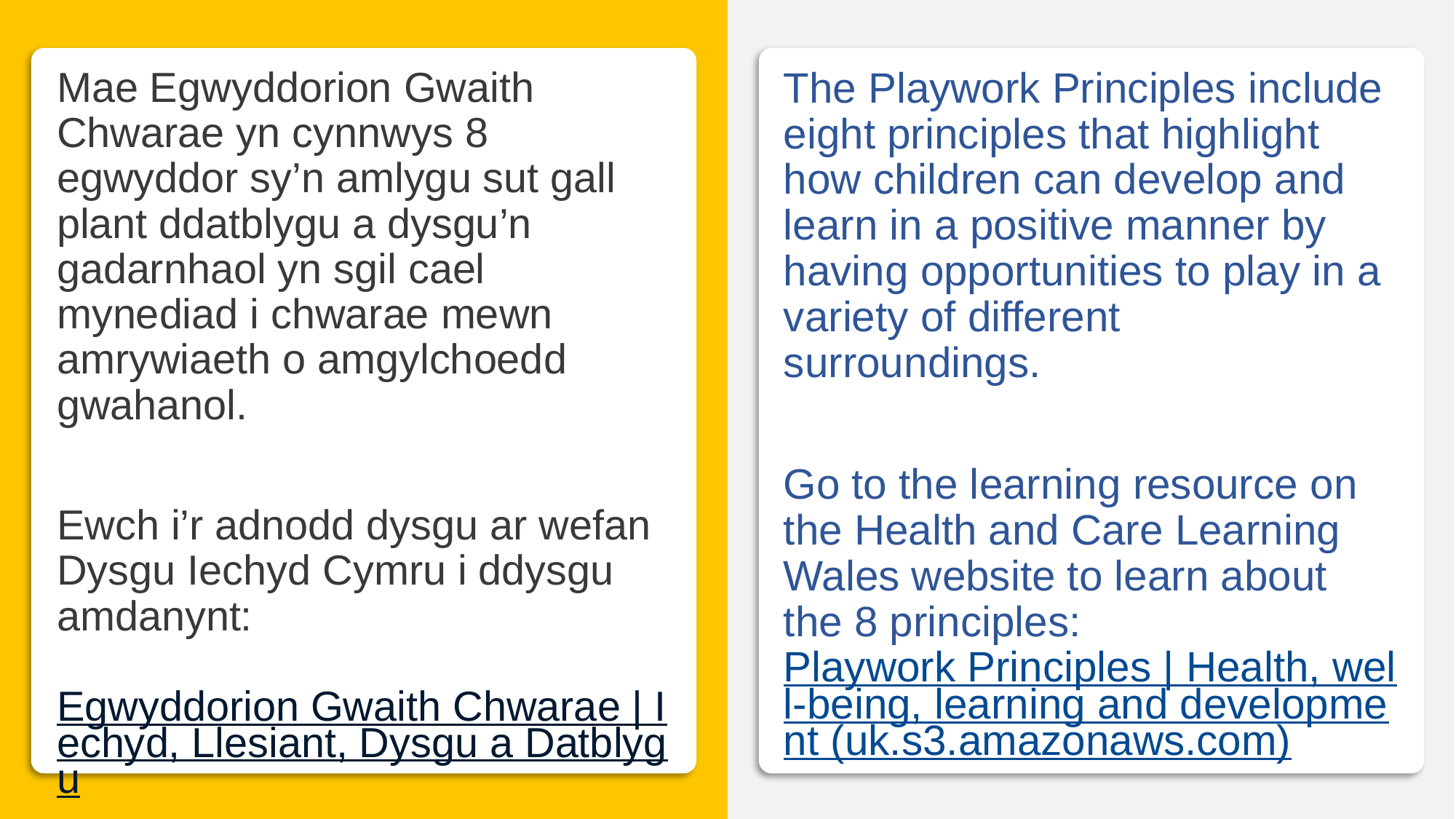

Egwyddorion Gwaith Chwarae
Mae Egwyddorion Gwaith Chwarae yn cynnwys 8 egwyddor sy’n amlygu sut gall plant ddatblygu a dysgu’n gadarnhaol yn sgil cael mynediad i chwarae mewn amrywiaeth o amgylchoedd gwahanol.

Ewch i’r adnodd dysgu ar wefan Dysgu Iechyd Cymru i ddysgu amdanynt:
 Egwyddorion Gwaith Chwarae | Iechyd, Llesiant, Dysgu a Datblygu
The Playwork Principles include eight principles that highlight how children can develop and learn in a positive manner by having opportunities to play in a variety of different surroundings.

Go to the learning resource on the Health and Care Learning Wales website to learn about the 8 principles: Playwork Principles | Health, well-being, learning and development (uk.s3.amazonaws.com)